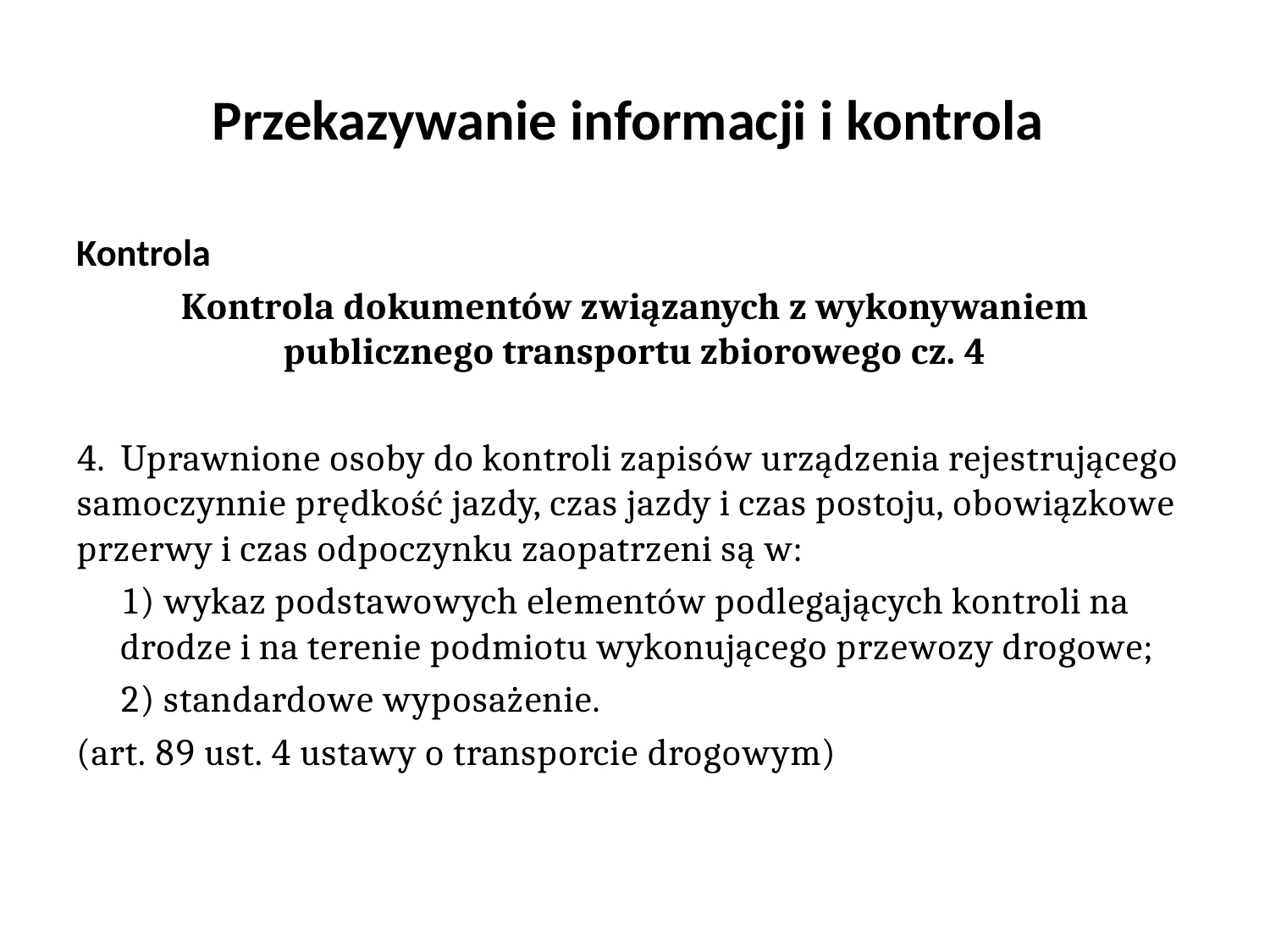

# Przekazywanie informacji i kontrola
Kontrola
Kontrola dokumentów związanych z wykonywaniem publicznego transportu zbiorowego cz. 4

4.  Uprawnione osoby do kontroli zapisów urządzenia rejestrującego samoczynnie prędkość jazdy, czas jazdy i czas postoju, obowiązkowe przerwy i czas odpoczynku zaopatrzeni są w:
1) wykaz podstawowych elementów podlegających kontroli na drodze i na terenie podmiotu wykonującego przewozy drogowe;
2) standardowe wyposażenie.
(art. 89 ust. 4 ustawy o transporcie drogowym)